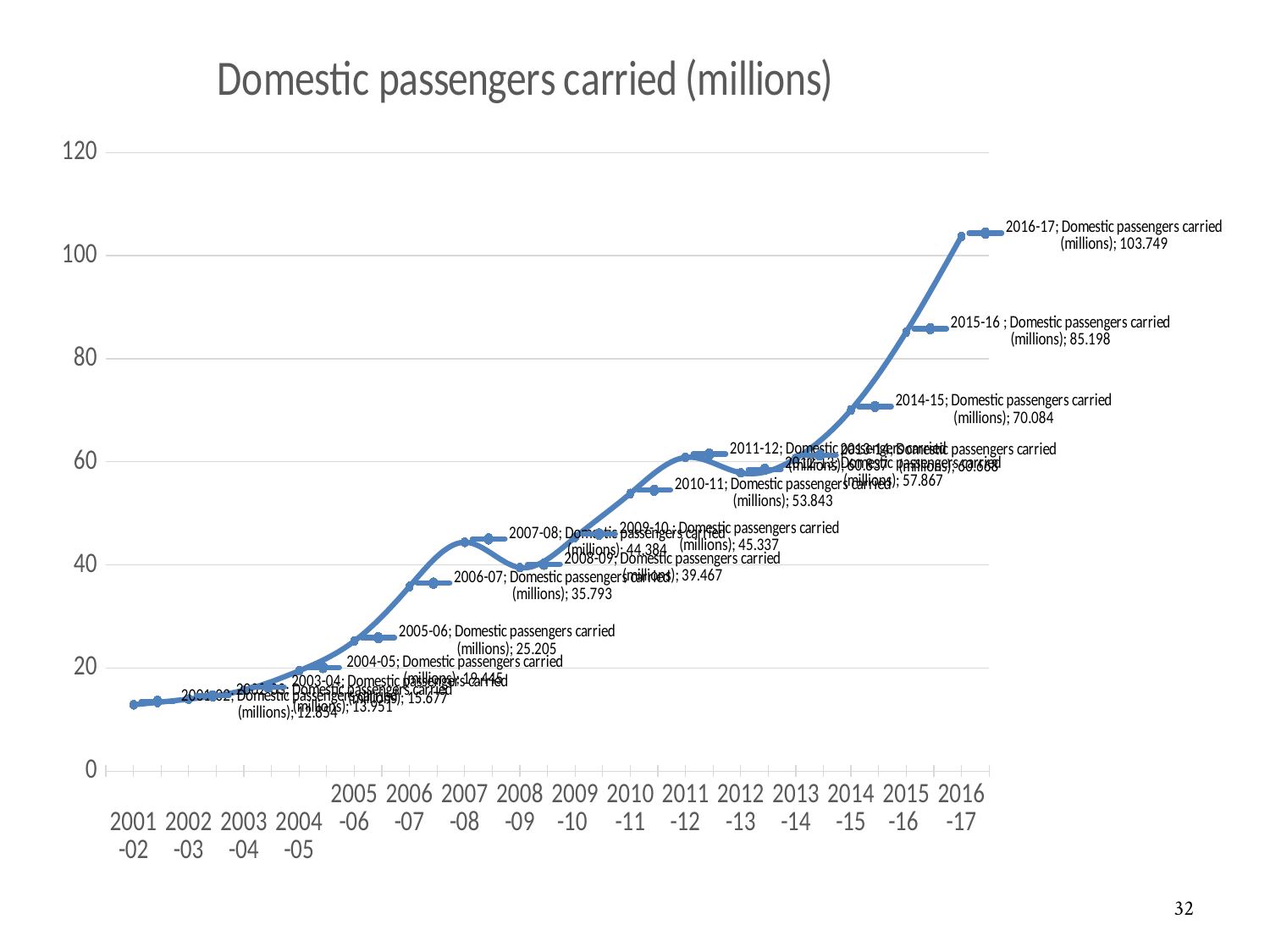

### Chart:

| Category | Domestic passengers carried (millions) |
|---|---|
|  2001-02 | 12.854000000000001 |
|  2002-03 | 13.951 |
|  2003-04 | 15.677 |
|  2004-05 | 19.444999999999997 |
| 2005-06 | 25.205 |
| 2006-07 | 35.793000000000006 |
| 2007-08 | 44.38399999999999 |
| 2008-09 | 39.467 |
| 2009-10  | 45.336999999999996 |
| 2010-11 | 53.842999999999996 |
| 2011-12 | 60.836999999999996 |
| 2012-13 | 57.867 |
| 2013-14 | 60.668000000000006 |
| 2014-15 | 70.084 |
| 2015-16  | 85.198 |
| 2016-17 | 103.74900000000001 |
32